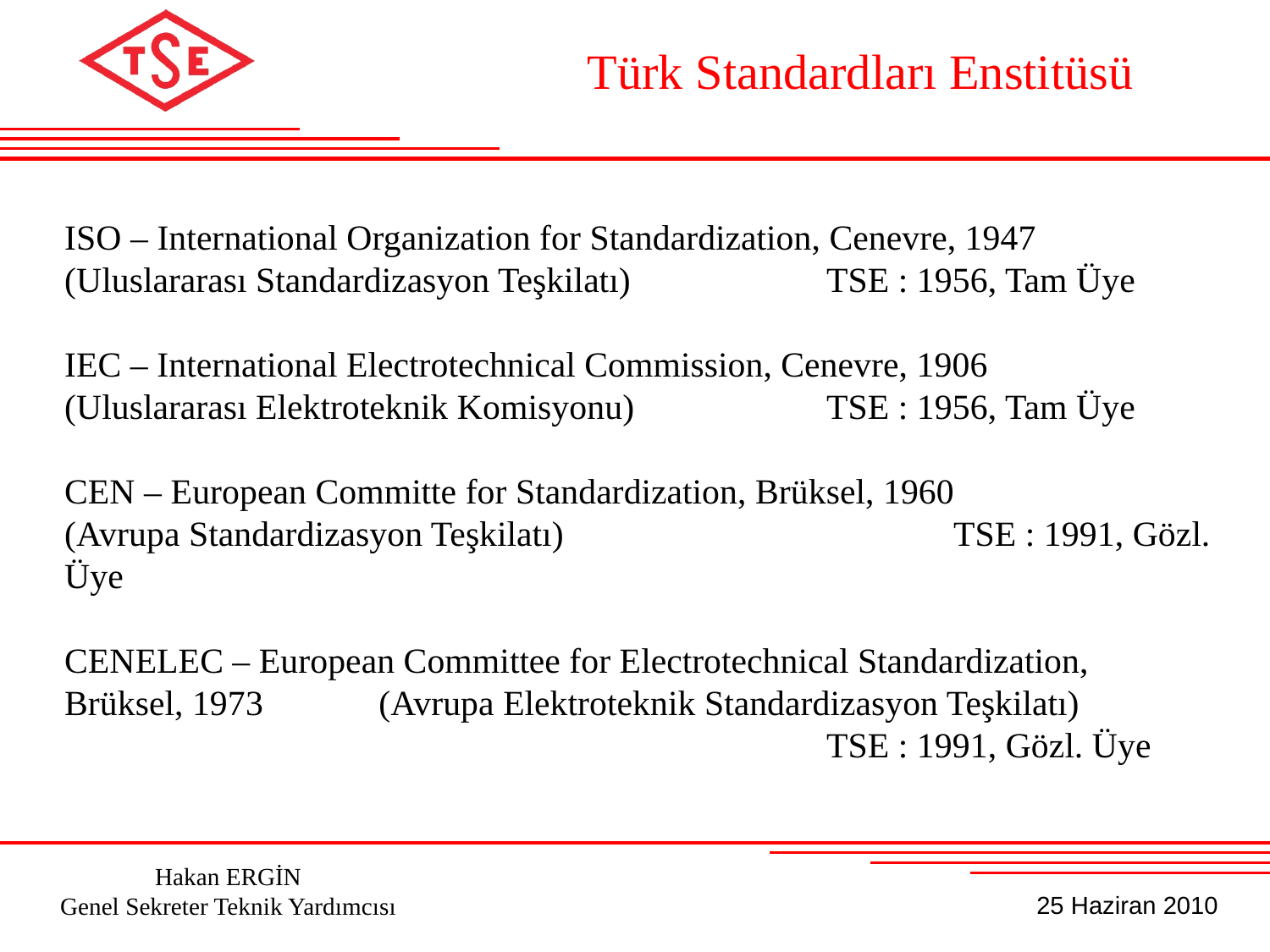

Türk Standardları Enstitüsü
ISO – International Organization for Standardization, Cenevre, 1947
(Uluslararası Standardizasyon Teşkilatı) 		TSE : 1956, Tam Üye

IEC – International Electrotechnical Commission, Cenevre, 1906
(Uluslararası Elektroteknik Komisyonu)		TSE : 1956, Tam Üye

CEN – European Committe for Standardization, Brüksel, 1960
(Avrupa Standardizasyon Teşkilatı) 			TSE : 1991, Gözl. Üye

CENELEC – European Committee for Electrotechnical Standardization,
Brüksel, 1973             (Avrupa Elektroteknik Standardizasyon Teşkilatı)
						TSE : 1991, Gözl. Üye